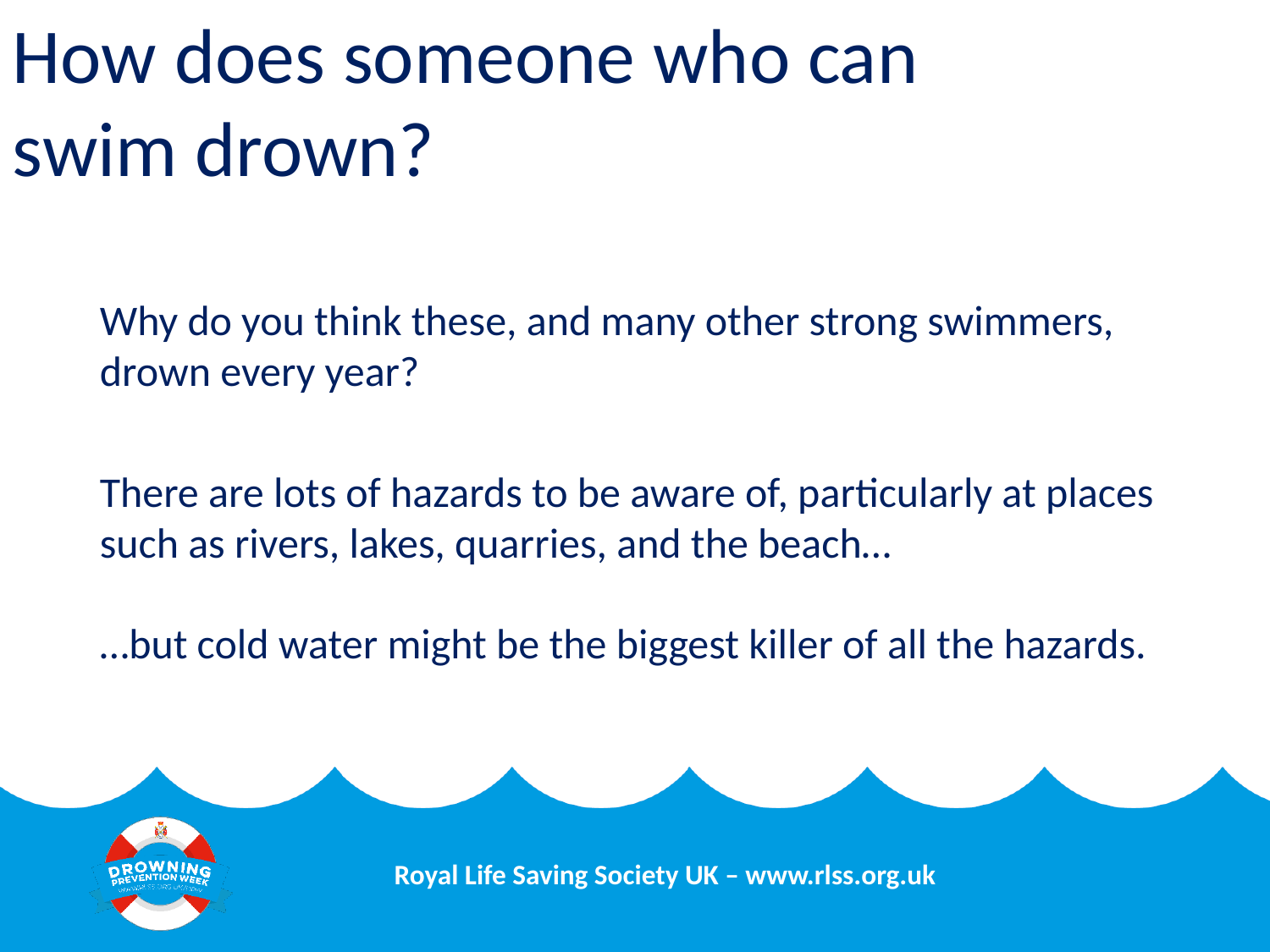

# How does someone who can swim drown?
Why do you think these, and many other strong swimmers, drown every year?
There are lots of hazards to be aware of, particularly at places such as rivers, lakes, quarries, and the beach…
…but cold water might be the biggest killer of all the hazards.